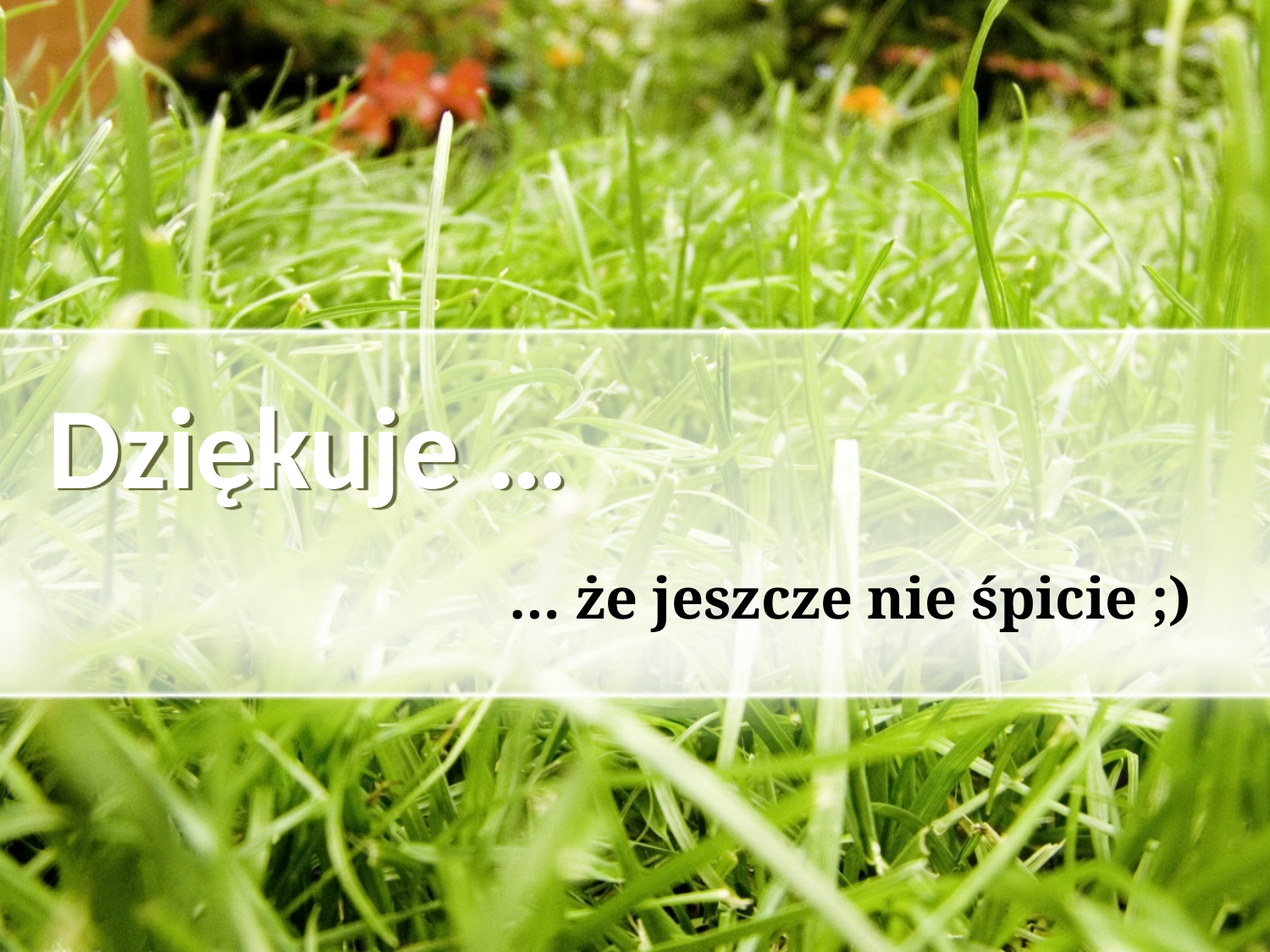

Dziękuje …
… że jeszcze nie śpicie ;)